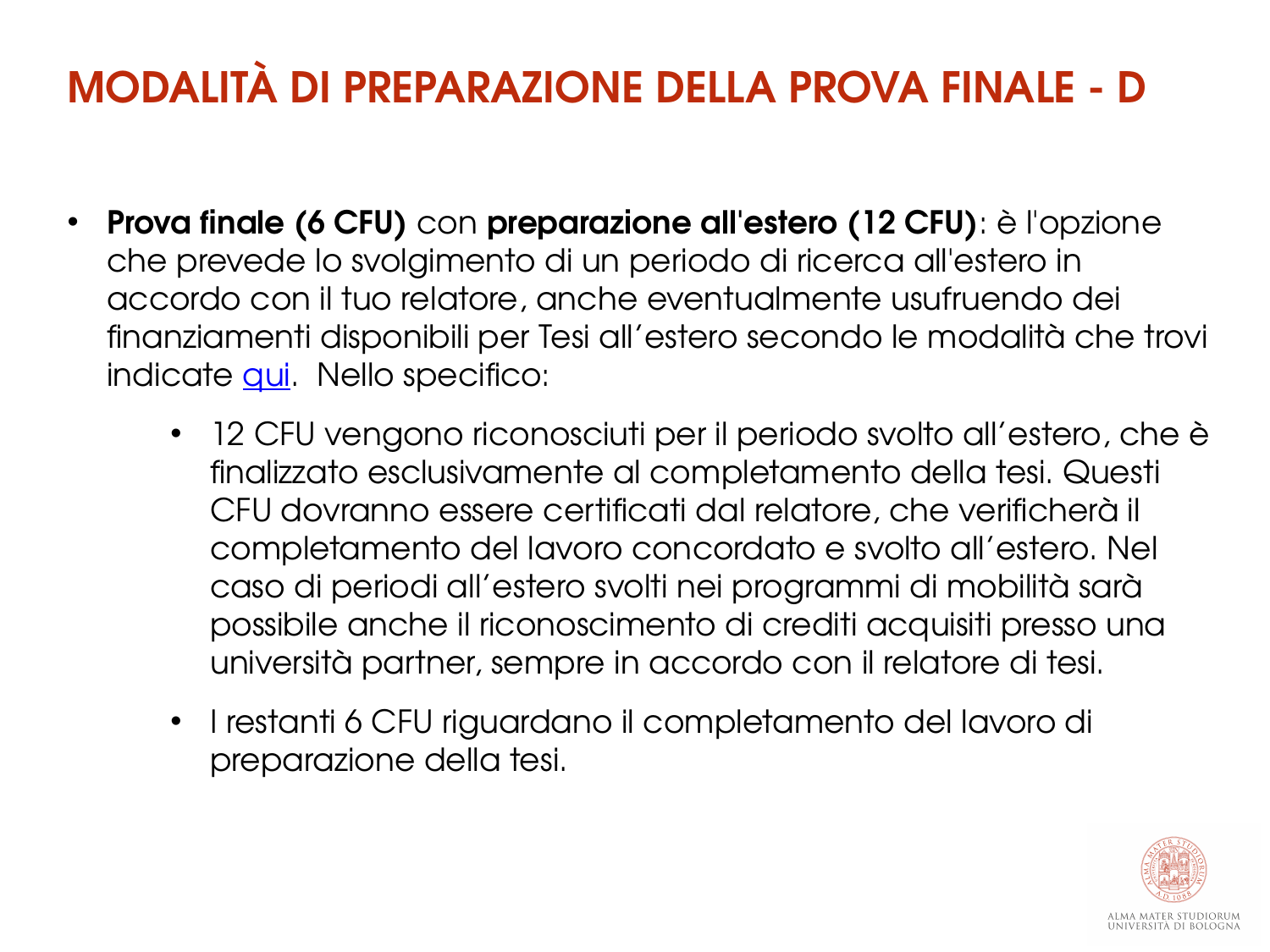

MODALITÀ DI PREPARAZIONE DELLA PROVA FINALE - D

Prova finale (6 CFU) con preparazione all'estero (12 CFU): è l'opzione che prevede lo svolgimento di un periodo di ricerca all'estero in accordo con il tuo relatore, anche eventualmente usufruendo dei finanziamenti disponibili per Tesi all’estero secondo le modalità che trovi indicate qui.  Nello specifico:
12 CFU vengono riconosciuti per il periodo svolto all’estero, che è finalizzato esclusivamente al completamento della tesi. Questi CFU dovranno essere certificati dal relatore, che verificherà il completamento del lavoro concordato e svolto all’estero. Nel caso di periodi all’estero svolti nei programmi di mobilità sarà possibile anche il riconoscimento di crediti acquisiti presso una università partner, sempre in accordo con il relatore di tesi.
I restanti 6 CFU riguardano il completamento del lavoro di preparazione della tesi.